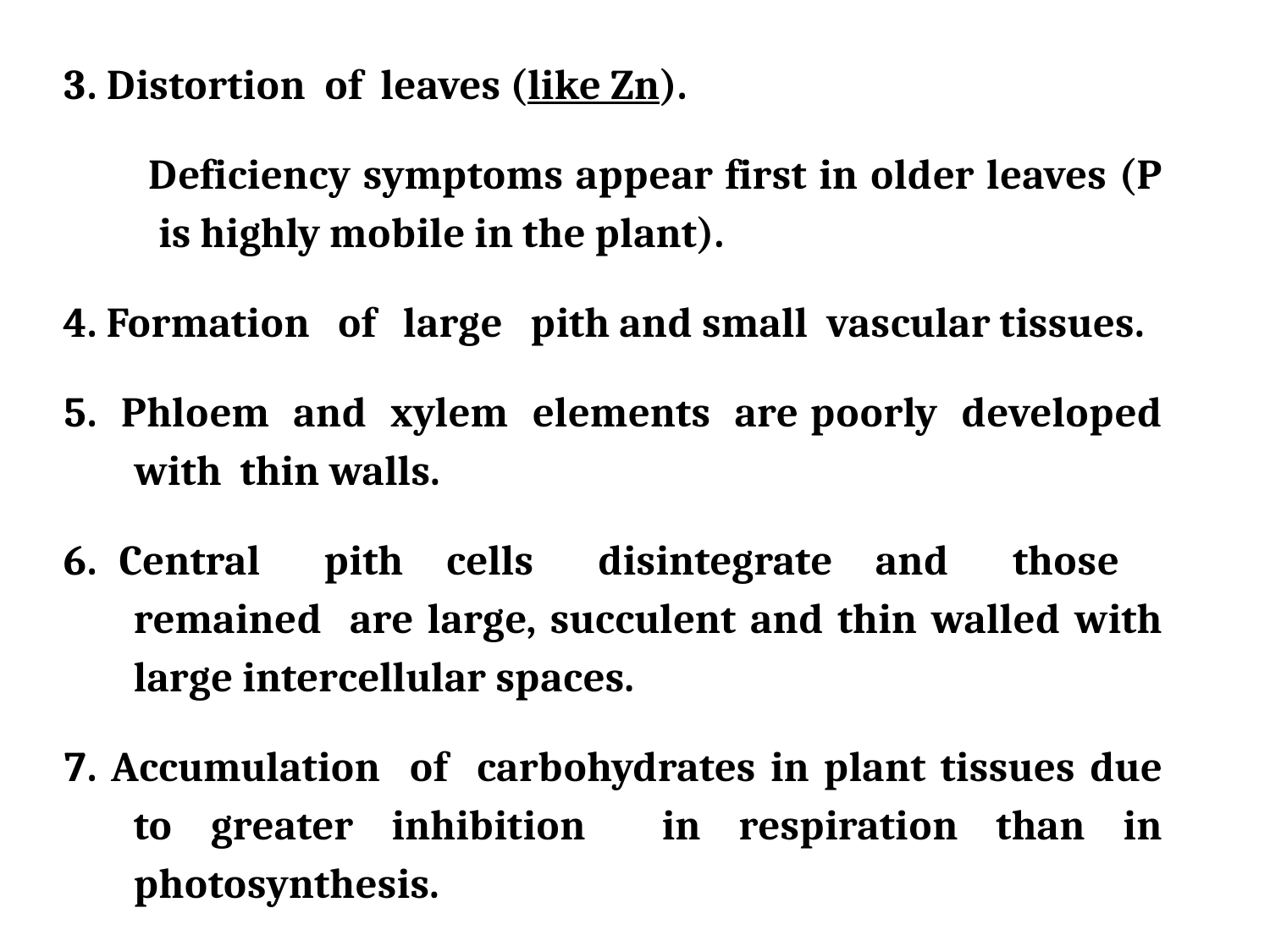

3. Distortion  of  leaves (like Zn).
       Deficiency symptoms appear first in older leaves (P is highly mobile in the plant).
4. Formation   of   large   pith and small  vascular tissues.
5.  Phloem  and  xylem  elements  are poorly  developed with  thin walls.
6. Central   pith  cells   disintegrate  and   those   remained  are large, succulent and thin walled with large intercellular spaces.
7. Accumulation  of  carbohydrates in plant tissues due to greater inhibition  in respiration than in photosynthesis.